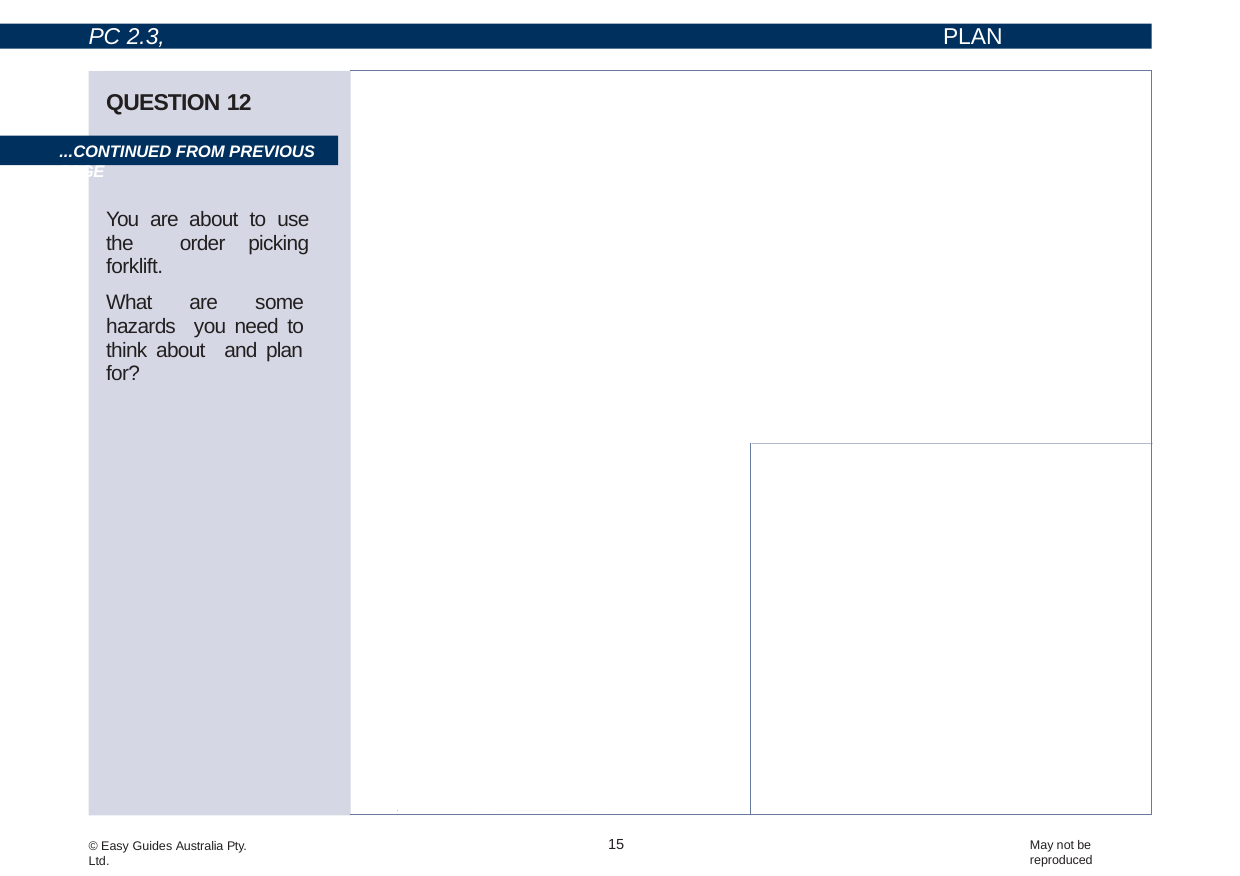

PC 2.3, 1.7
PLAN WORK/TASK

| Structures such as buildings that other order pickers are working in. |  |
| --- | --- |
| Surfaces that won’t take the weight of your vehicle | Different surfaces such as ramps, slopes and rough or damaged flooring. |

QUESTION 12

...CONTINUED FROM PREVIOUS PAGE

You are about to use the  order picking forklift.
What are some hazards  you need to think about  and plan for?

CRACK!
15
May not be reproduced
© Easy Guides Australia Pty. Ltd.